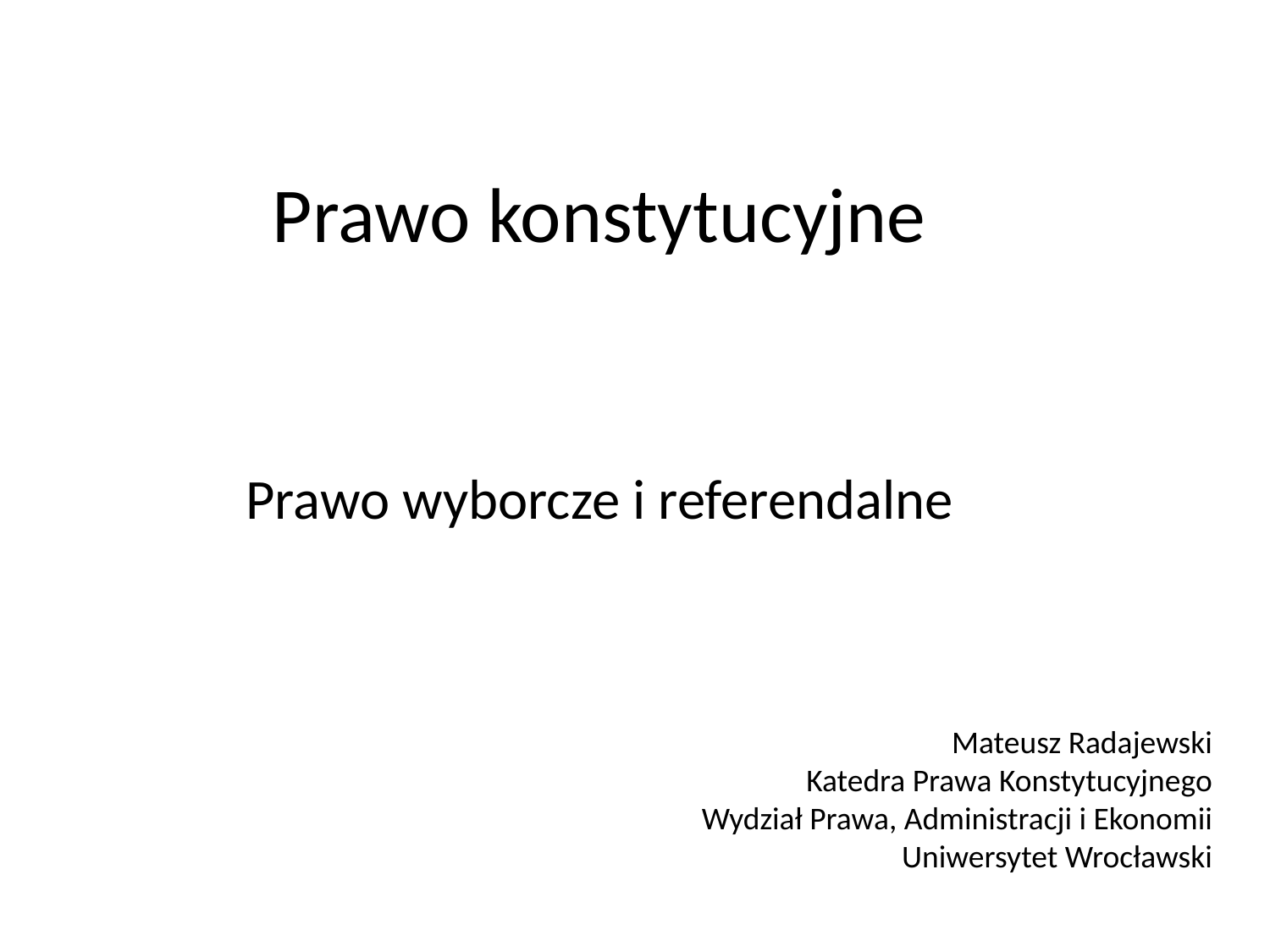

# Prawo konstytucyjne
Prawo wyborcze i referendalne
Mateusz Radajewski
Katedra Prawa Konstytucyjnego
Wydział Prawa, Administracji i Ekonomii
Uniwersytet Wrocławski